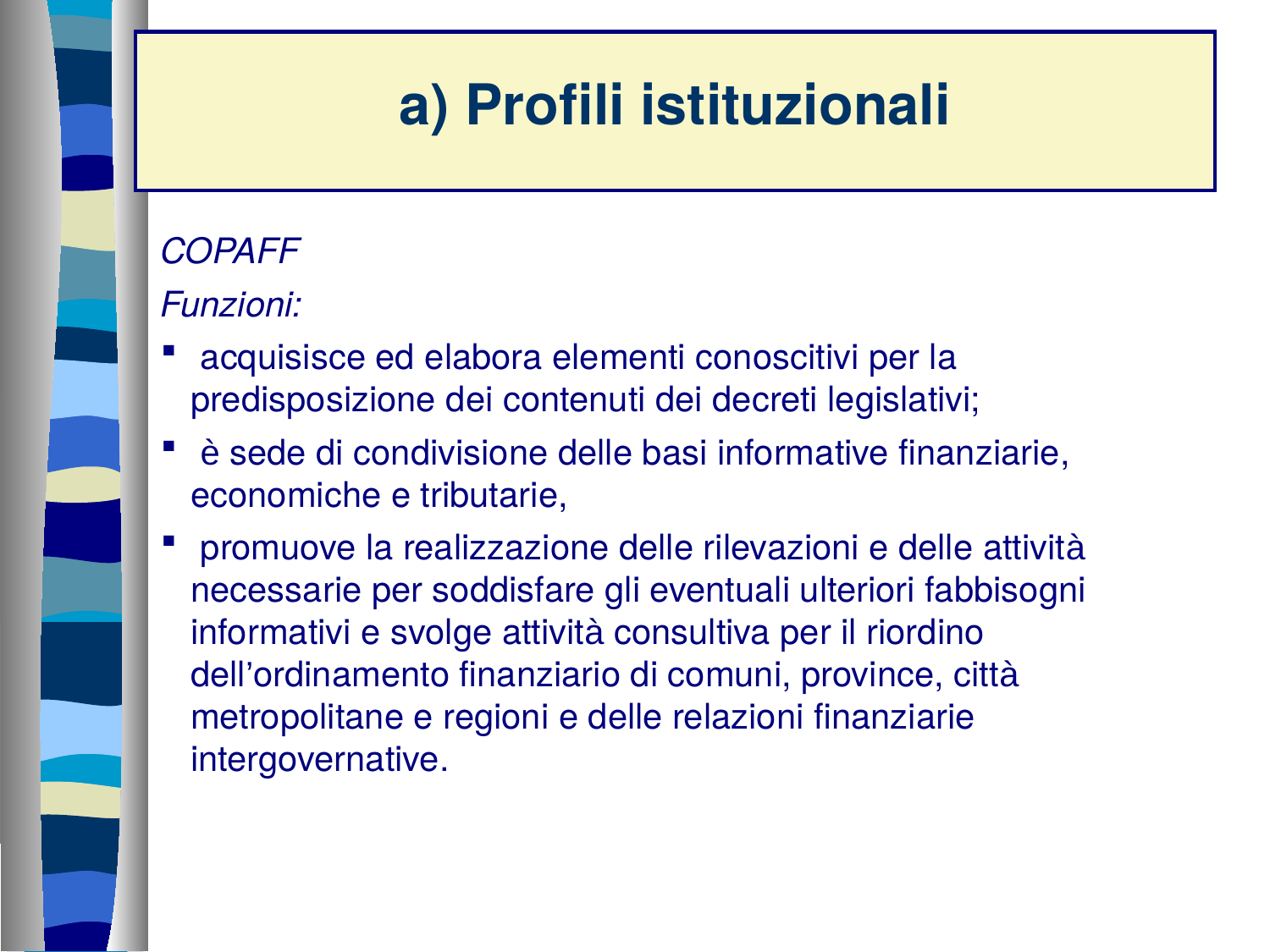

# a) Profili istituzionali
COPAFF
Funzioni:
 acquisisce ed elabora elementi conoscitivi per la predisposizione dei contenuti dei decreti legislativi;
 è sede di condivisione delle basi informative finanziarie, economiche e tributarie,
 promuove la realizzazione delle rilevazioni e delle attività necessarie per soddisfare gli eventuali ulteriori fabbisogni informativi e svolge attività consultiva per il riordino dell’ordinamento finanziario di comuni, province, città metropolitane e regioni e delle relazioni finanziarie intergovernative.